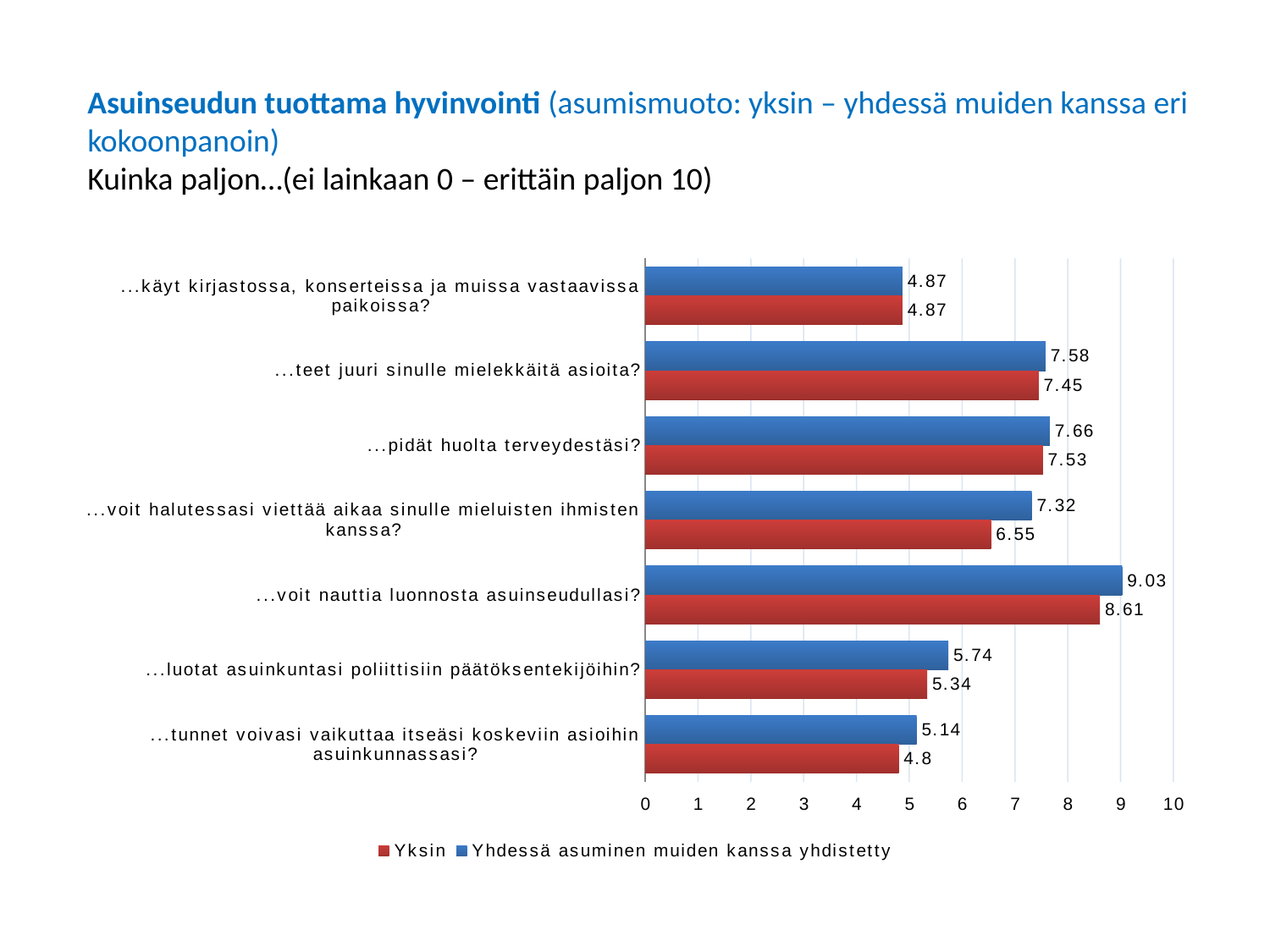

#
Asuinseudun tuottama hyvinvointi (asumismuoto: yksin – yhdessä muiden kanssa eri kokoonpanoin)
Kuinka paljon…(ei lainkaan 0 – erittäin paljon 10)

### Chart

| Category | Yhdessä asuminen muiden kanssa yhdistetty | Yksin |
|---|---|---|
| ...käyt kirjastossa, konserteissa ja muissa vastaavissa paikoissa? | 4.87 | 4.87 |
| ...teet juuri sinulle mielekkäitä asioita? | 7.58 | 7.45 |
| ...pidät huolta terveydestäsi? | 7.66 | 7.53 |
| ...voit halutessasi viettää aikaa sinulle mieluisten ihmisten kanssa? | 7.32 | 6.55 |
| ...voit nauttia luonnosta asuinseudullasi? | 9.03 | 8.61 |
| ...luotat asuinkuntasi poliittisiin päätöksentekijöihin? | 5.74 | 5.34 |
| ...tunnet voivasi vaikuttaa itseäsi koskeviin asioihin asuinkunnassasi? | 5.14 | 4.8 |